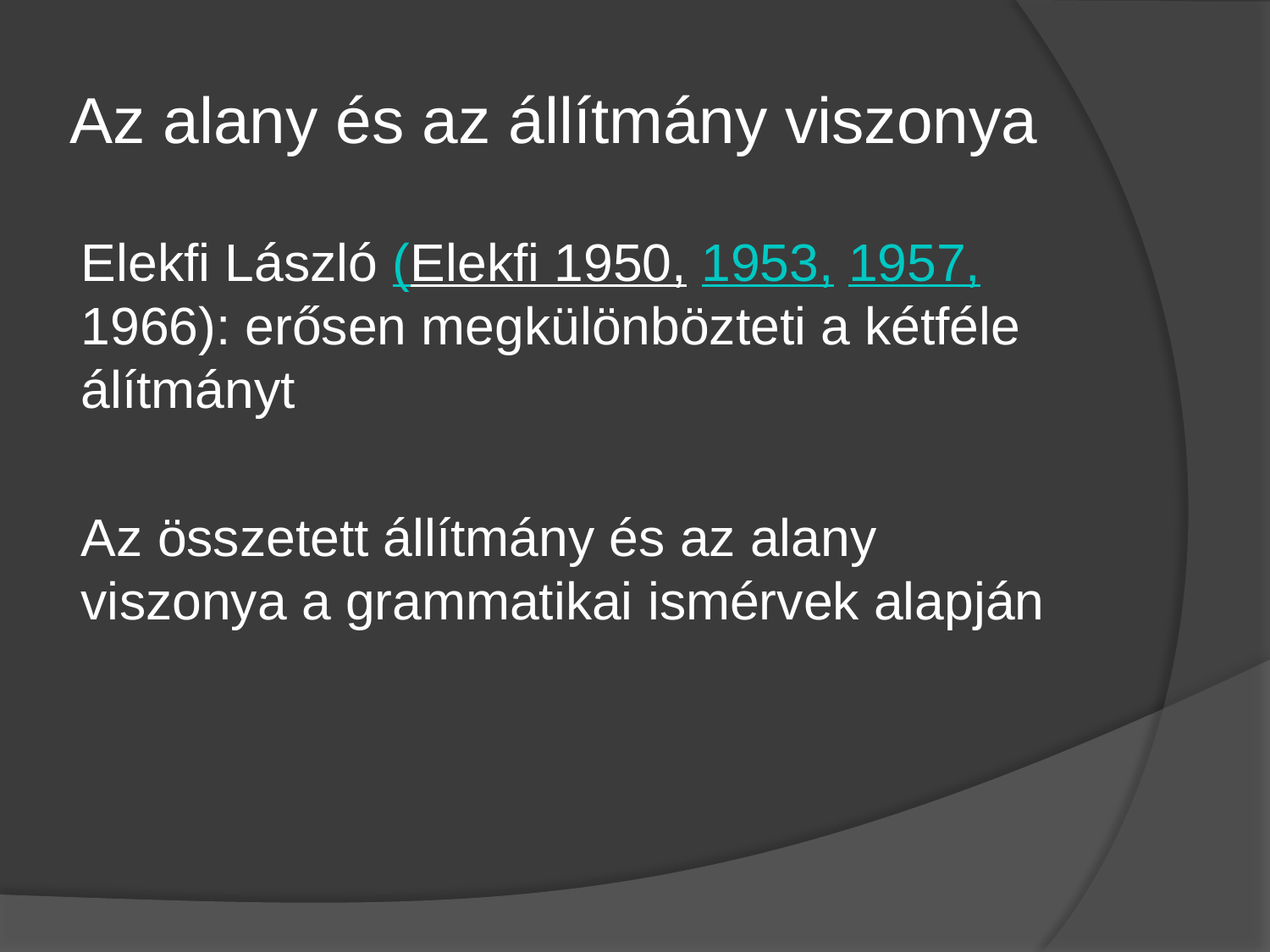

# Az alany és az állítmány viszonya
Elekfi László (Elekfi 1950, 1953, 1957, 1966): erősen megkülönbözteti a kétféle álítmányt

Az összetett állítmány és az alany viszonya a grammatikai ismérvek alapján